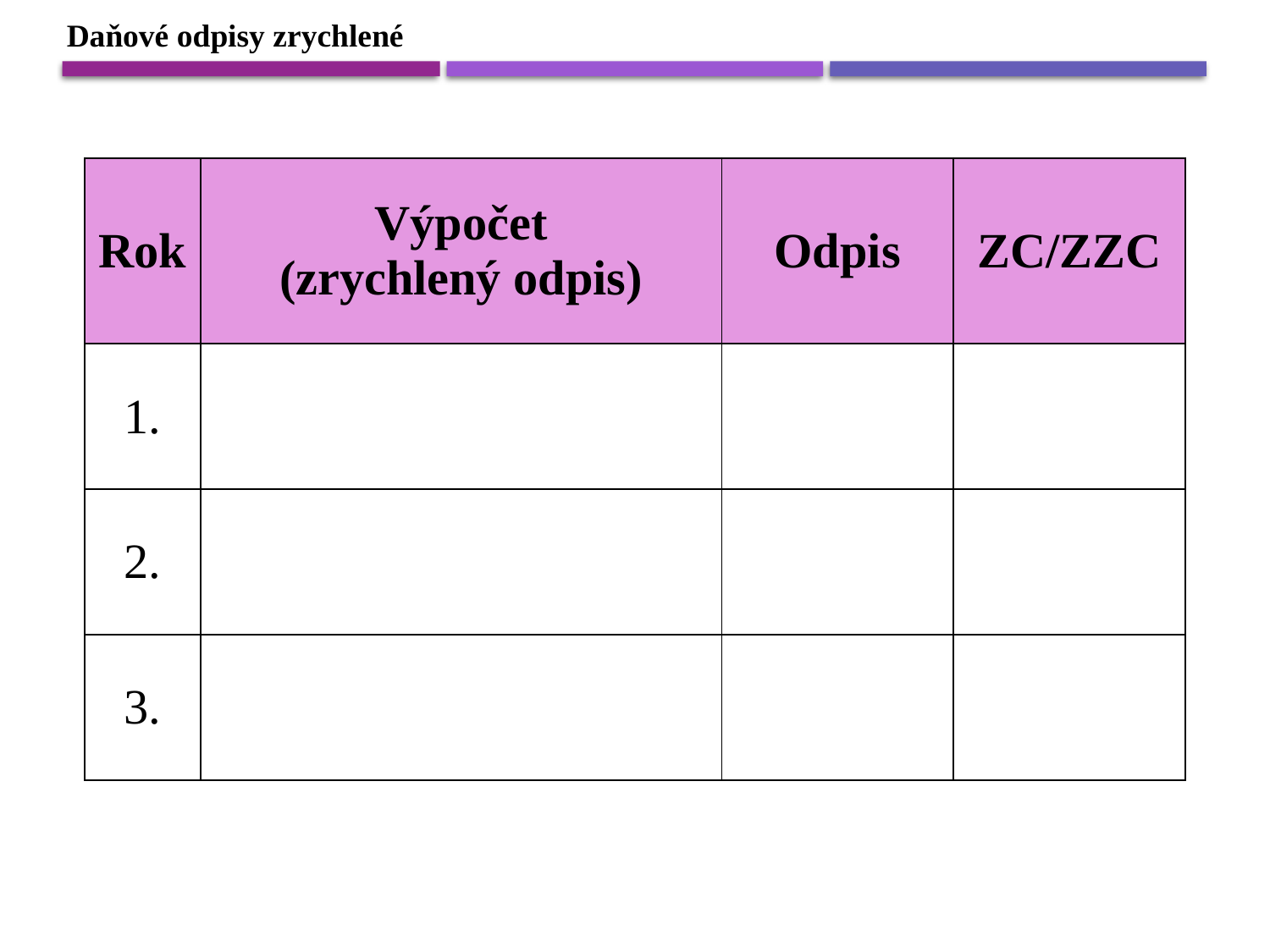

Daňové odpisy zrychlené
| Rok | Výpočet (zrychlený odpis) | Odpis | ZC/ZZC |
| --- | --- | --- | --- |
| 1. |  |  |  |
| 2. |  |  |  |
| 3. |  |  |  |